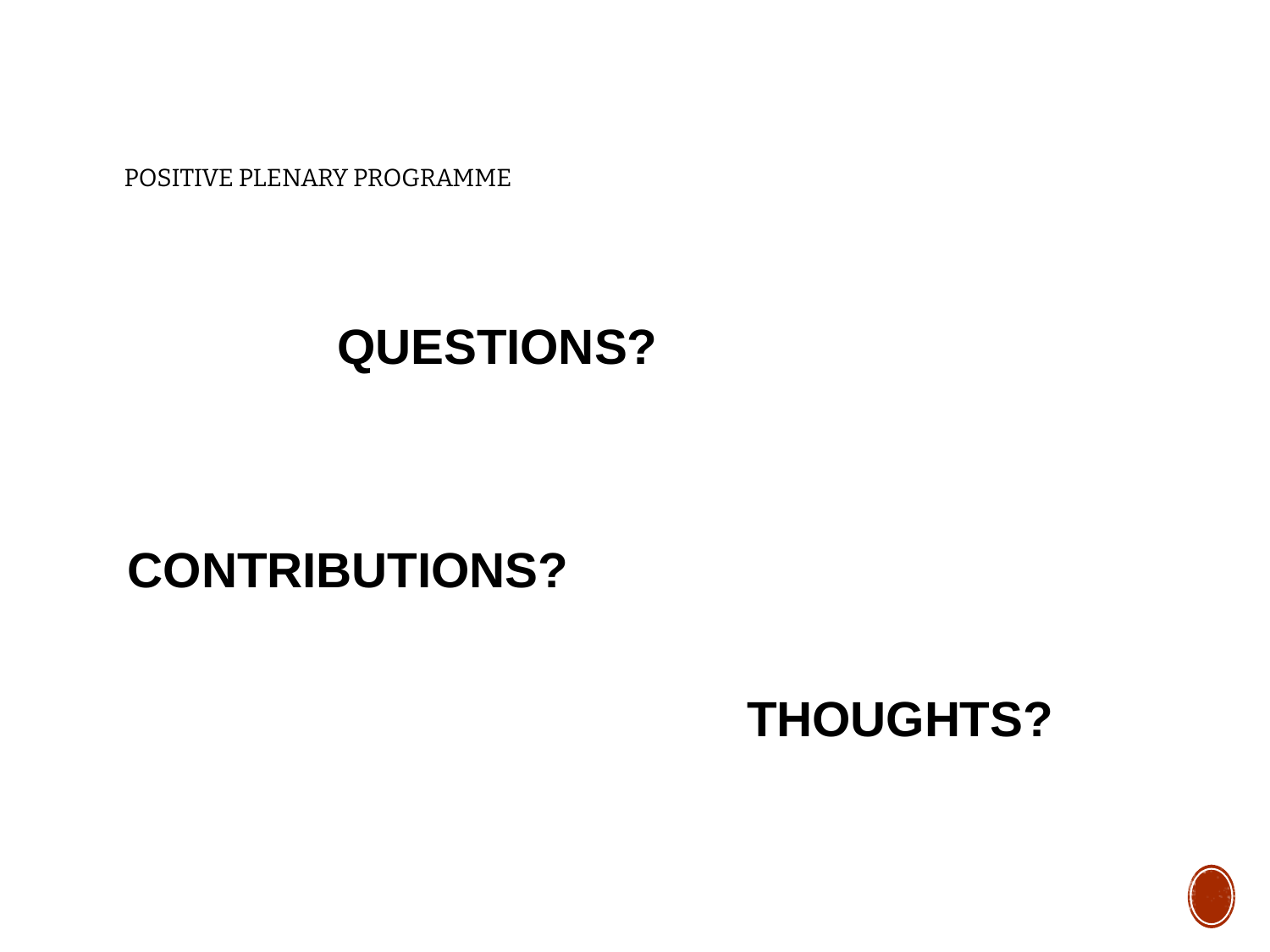

# Positive plenary programme

                                 QUESTIONS?

CONTRIBUTIONS?

                                             THOUGHTS?